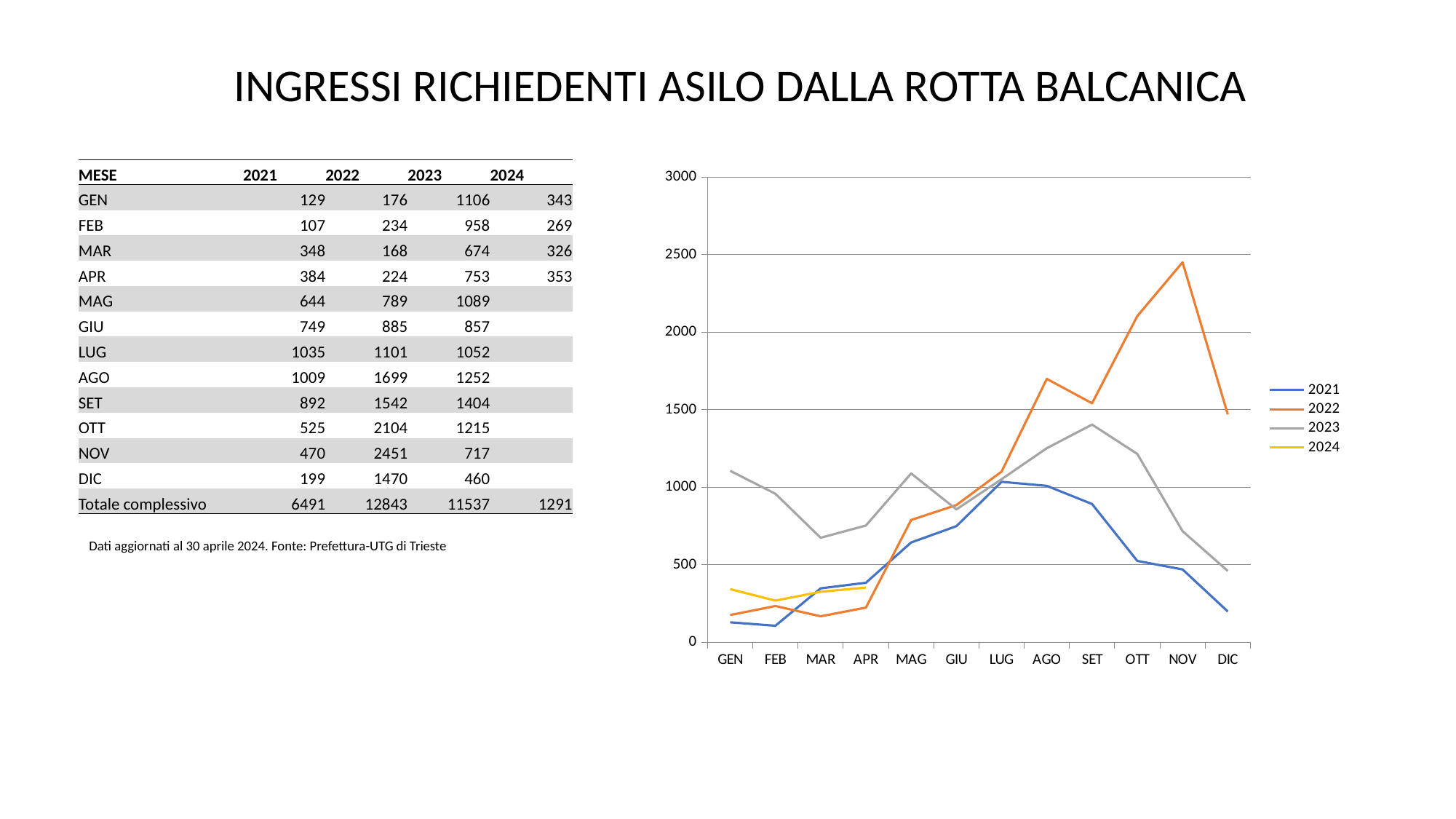

INGRESSI RICHIEDENTI ASILO DALLA ROTTA BALCANICA
| MESE | 2021 | 2022 | 2023 | 2024 |
| --- | --- | --- | --- | --- |
| GEN | 129 | 176 | 1106 | 343 |
| FEB | 107 | 234 | 958 | 269 |
| MAR | 348 | 168 | 674 | 326 |
| APR | 384 | 224 | 753 | 353 |
| MAG | 644 | 789 | 1089 |  |
| GIU | 749 | 885 | 857 |  |
| LUG | 1035 | 1101 | 1052 |  |
| AGO | 1009 | 1699 | 1252 |  |
| SET | 892 | 1542 | 1404 |  |
| OTT | 525 | 2104 | 1215 |  |
| NOV | 470 | 2451 | 717 |  |
| DIC | 199 | 1470 | 460 |  |
| Totale complessivo | 6491 | 12843 | 11537 | 1291 |

### Chart

| Category | 2021 | 2022 | 2023 | 2024 |
|---|---|---|---|---|
| GEN | 129.0 | 176.0 | 1106.0 | 343.0 |
| FEB | 107.0 | 234.0 | 958.0 | 269.0 |
| MAR | 348.0 | 168.0 | 674.0 | 326.0 |
| APR | 384.0 | 224.0 | 753.0 | 353.0 |
| MAG | 644.0 | 789.0 | 1089.0 | None |
| GIU | 749.0 | 885.0 | 857.0 | None |
| LUG | 1035.0 | 1101.0 | 1052.0 | None |
| AGO | 1009.0 | 1699.0 | 1252.0 | None |
| SET | 892.0 | 1542.0 | 1404.0 | None |
| OTT | 525.0 | 2104.0 | 1215.0 | None |
| NOV | 470.0 | 2451.0 | 717.0 | None |
| DIC | 199.0 | 1470.0 | 460.0 | None |
Dati aggiornati al 30 aprile 2024. Fonte: Prefettura-UTG di Trieste